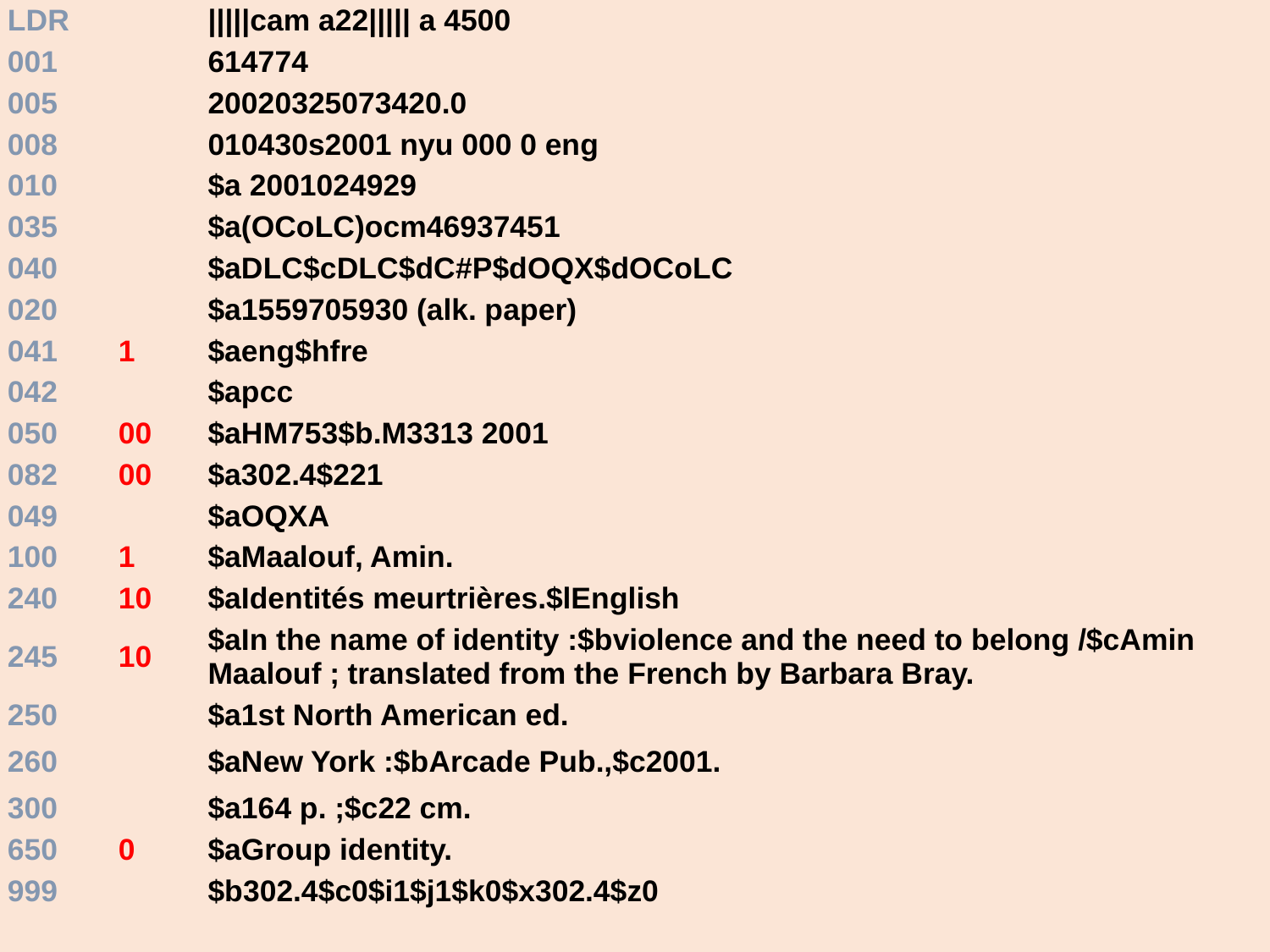

| LDR |  | |||||cam a22||||| a 4500 |
| --- | --- | --- |
| 001 |  | 614774 |
| 005 |  | 20020325073420.0 |
| 008 |  | 010430s2001 nyu 000 0 eng |
| 010 |  | $a 2001024929 |
| 035 |  | $a(OCoLC)ocm46937451 |
| 040 |  | $aDLC$cDLC$dC#P$dOQX$dOCoLC |
| 020 |  | $a1559705930 (alk. paper) |
| 041 | 1 | $aeng$hfre |
| 042 |  | $apcc |
| 050 | 00 | $aHM753$b.M3313 2001 |
| 082 | 00 | $a302.4$221 |
| 049 |  | $aOQXA |
| 100 | 1 | $aMaalouf, Amin. |
| 240 | 10 | $aIdentités meurtrières.$lEnglish |
| 245 | 10 | $aIn the name of identity :$bviolence and the need to belong /$cAmin Maalouf ; translated from the French by Barbara Bray. |
| 250 |  | $a1st North American ed. |
| 260 |  | $aNew York :$bArcade Pub.,$c2001. |
| 300 |  | $a164 p. ;$c22 cm. |
| 650 | 0 | $aGroup identity. |
| 999 |  | $b302.4$c0$i1$j1$k0$x302.4$z0 |